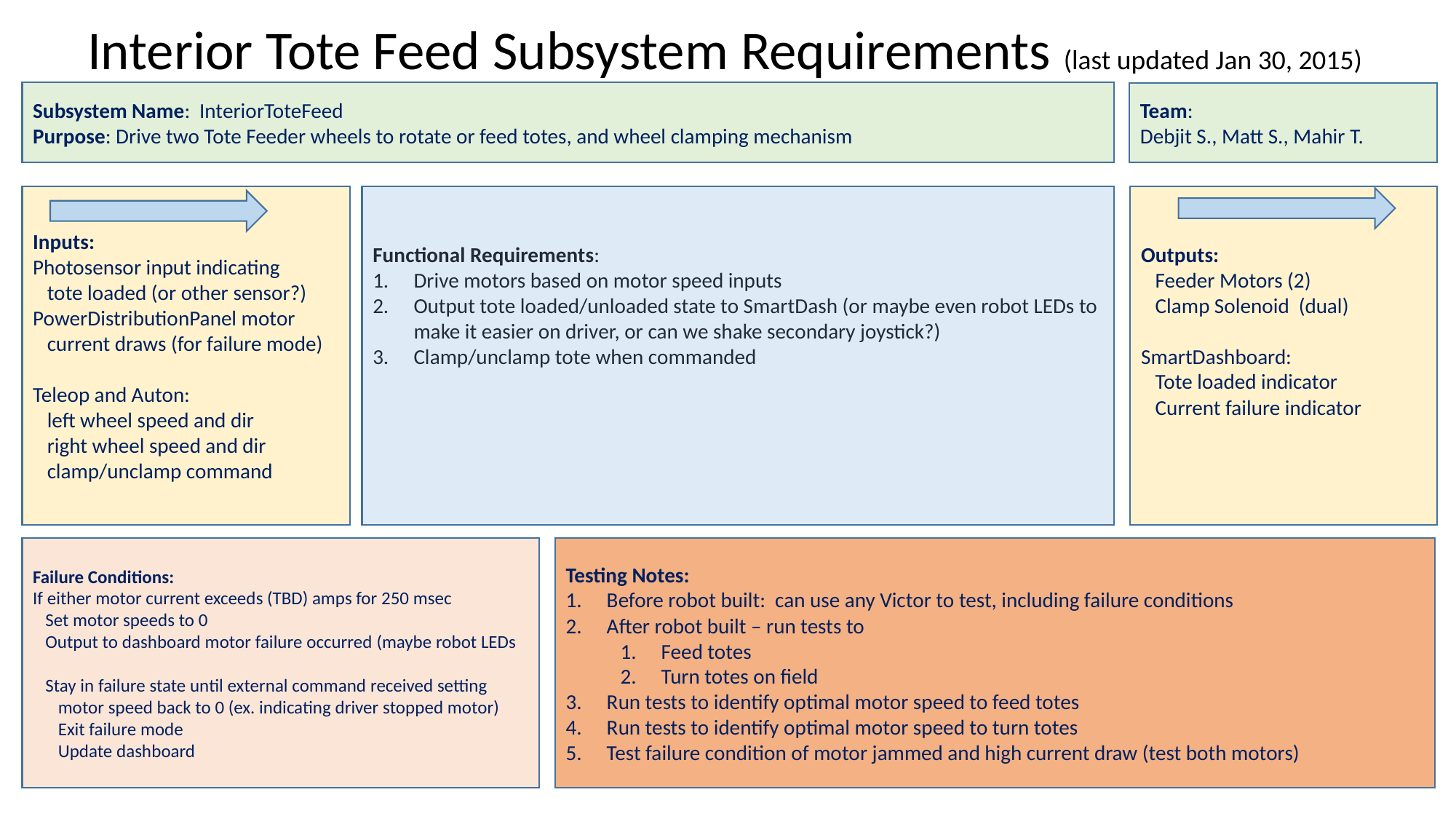

# Interior Tote Feed Subsystem Requirements (last updated Jan 30, 2015)
Subsystem Name:  InteriorToteFeed
Purpose: Drive two Tote Feeder wheels to rotate or feed totes, and wheel clamping mechanism
Team:
Debjit S., Matt S., Mahir T.
Inputs:
Photosensor input indicating
   tote loaded (or other sensor?)
PowerDistributionPanel motor
   current draws (for failure mode)

Teleop and Auton:
   left wheel speed and dir
   right wheel speed and dir
   clamp/unclamp command
Functional Requirements:
Drive motors based on motor speed inputs
Output tote loaded/unloaded state to SmartDash (or maybe even robot LEDs to make it easier on driver, or can we shake secondary joystick?)
Clamp/unclamp tote when commanded

Outputs:
   Feeder Motors (2)
   Clamp Solenoid  (dual)

SmartDashboard:
   Tote loaded indicator
   Current failure indicator

Failure Conditions:
If either motor current exceeds (TBD) amps for 250 msec
   Set motor speeds to 0
   Output to dashboard motor failure occurred (maybe robot LEDs

   Stay in failure state until external command received setting
      motor speed back to 0 (ex. indicating driver stopped motor)
      Exit failure mode
      Update dashboard
Testing Notes:
Before robot built:  can use any Victor to test, including failure conditions
After robot built – run tests to
Feed totes
Turn totes on field
Run tests to identify optimal motor speed to feed totes
Run tests to identify optimal motor speed to turn totes
Test failure condition of motor jammed and high current draw (test both motors)